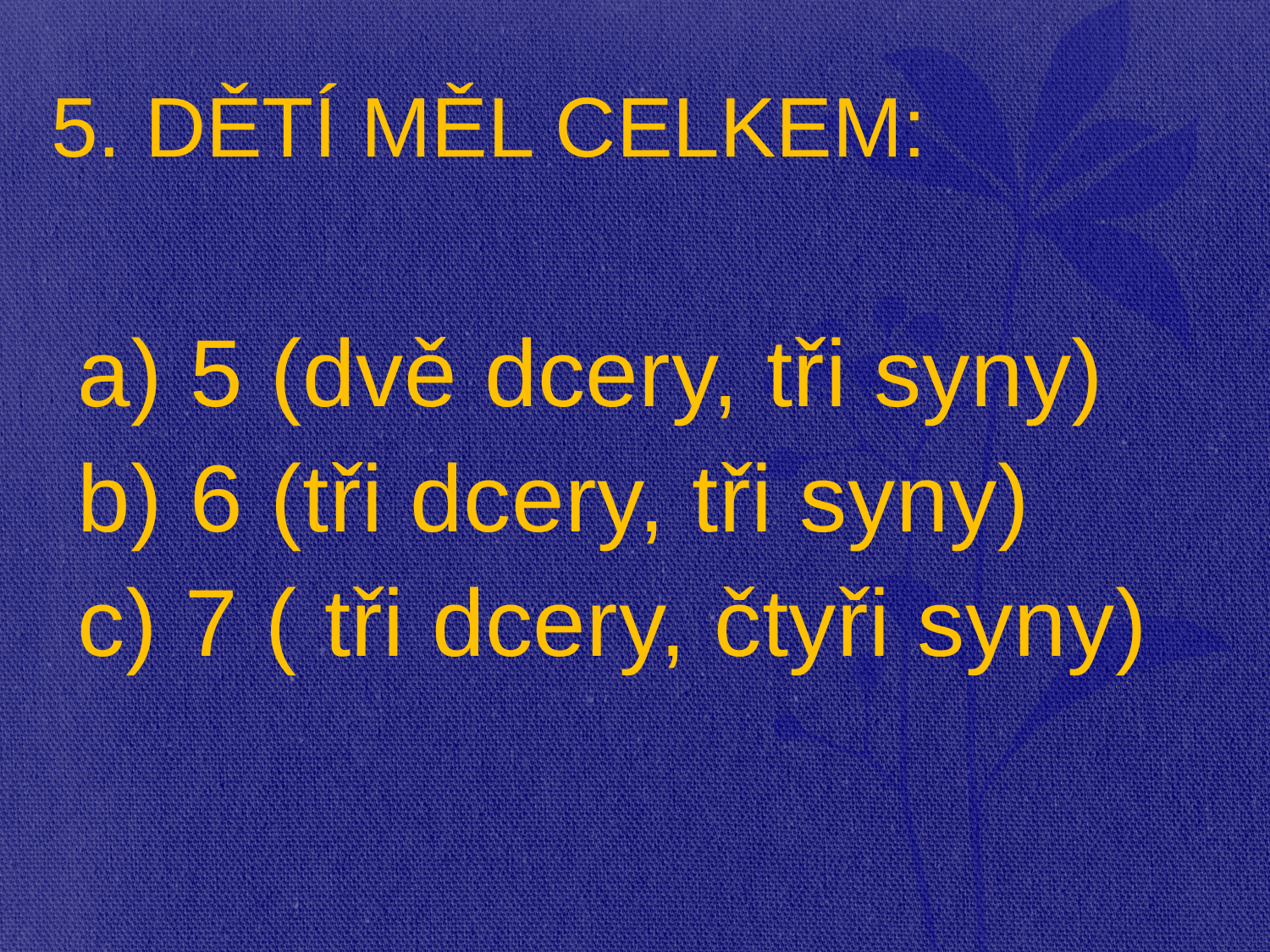

# 5. DĚTÍ MĚL CELKEM:

 a) 5 (dvě dcery, tři syny)
 b) 6 (tři dcery, tři syny)
 c) 7 ( tři dcery, čtyři syny)